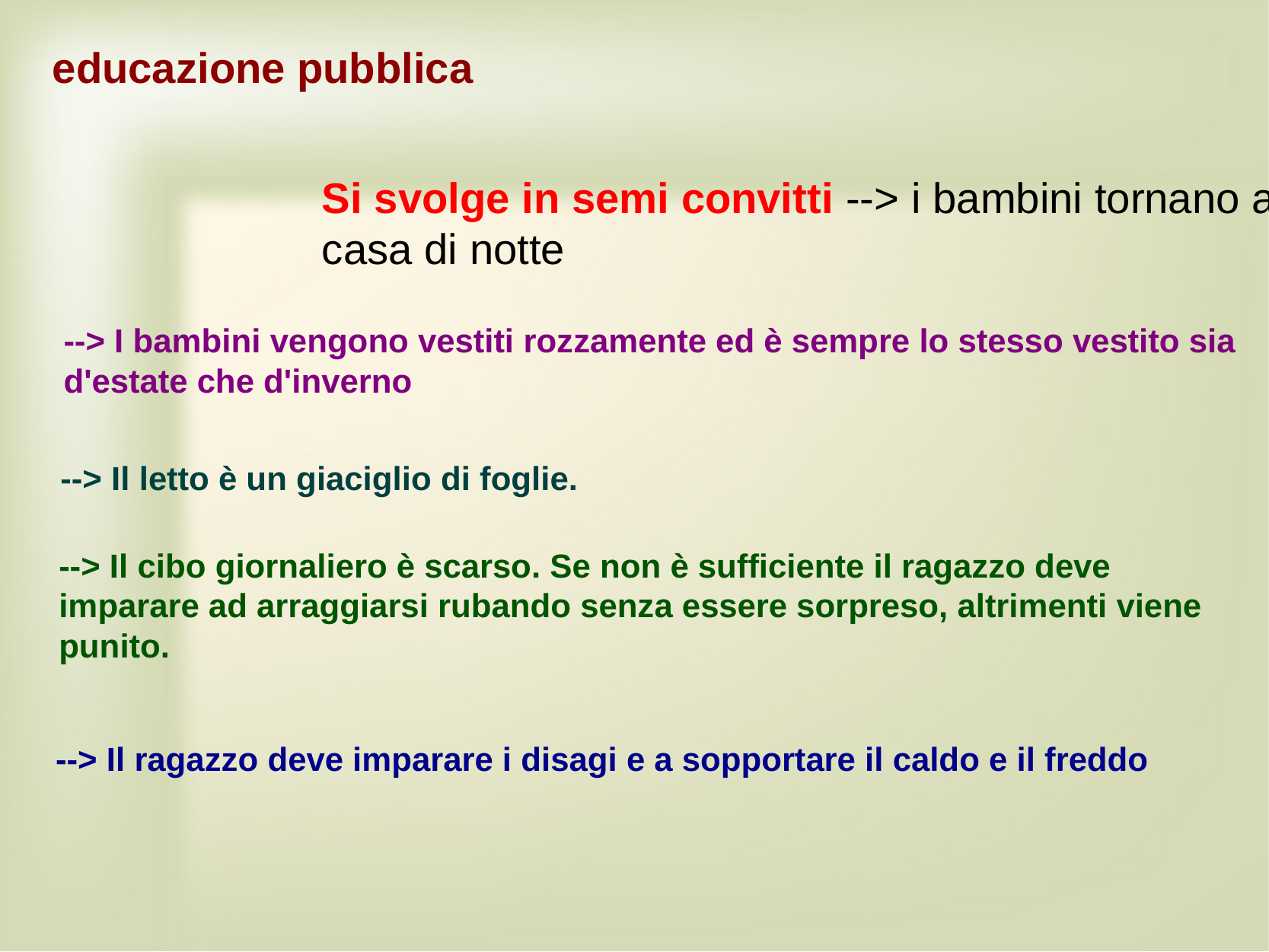

educazione pubblica
Si svolge in semi convitti --> i bambini tornano a casa di notte
--> I bambini vengono vestiti rozzamente ed è sempre lo stesso vestito sia d'estate che d'inverno
--> Il letto è un giaciglio di foglie.
--> Il cibo giornaliero è scarso. Se non è sufficiente il ragazzo deve imparare ad arraggiarsi rubando senza essere sorpreso, altrimenti viene punito.
--> Il ragazzo deve imparare i disagi e a sopportare il caldo e il freddo